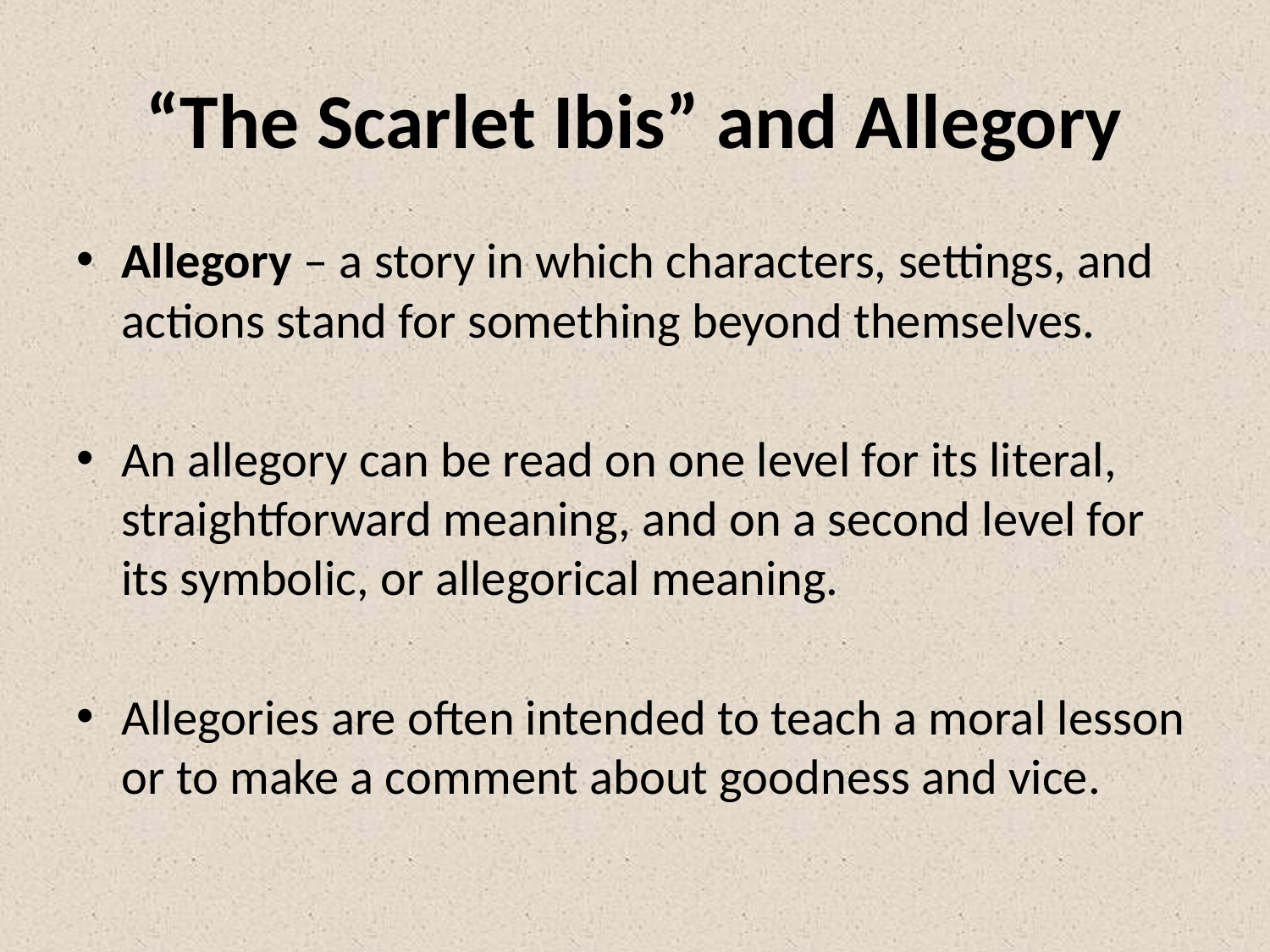

# “The Scarlet Ibis” and Allegory
Allegory – a story in which characters, settings, and actions stand for something beyond themselves.

An allegory can be read on one level for its literal, straightforward meaning, and on a second level for its symbolic, or allegorical meaning.

Allegories are often intended to teach a moral lesson or to make a comment about goodness and vice.